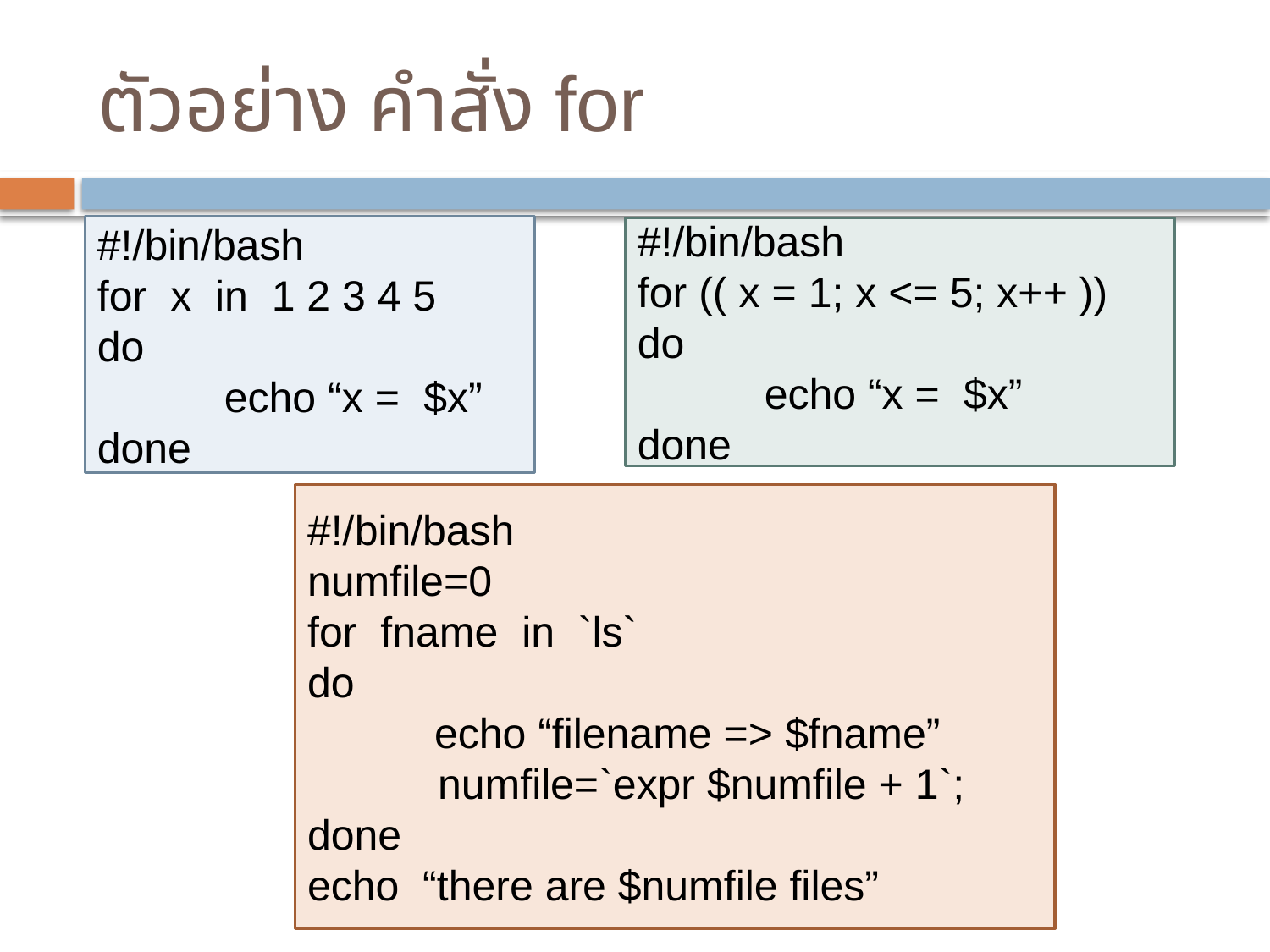

# ตัวอย่าง คำสั่ง for
#!/bin/bash
for  x  in  1 2 3 4 5
do
	echo “x =  $x”
done
#!/bin/bash
for (( x = 1; x <= 5; x++ ))
do
	echo “x =  $x”
done
#!/bin/bash
numfile=0
for  fname  in  `ls`
do
	echo “filename => $fname”
           numfile=`expr $numfile + 1`;
done
echo  “there are $numfile files”